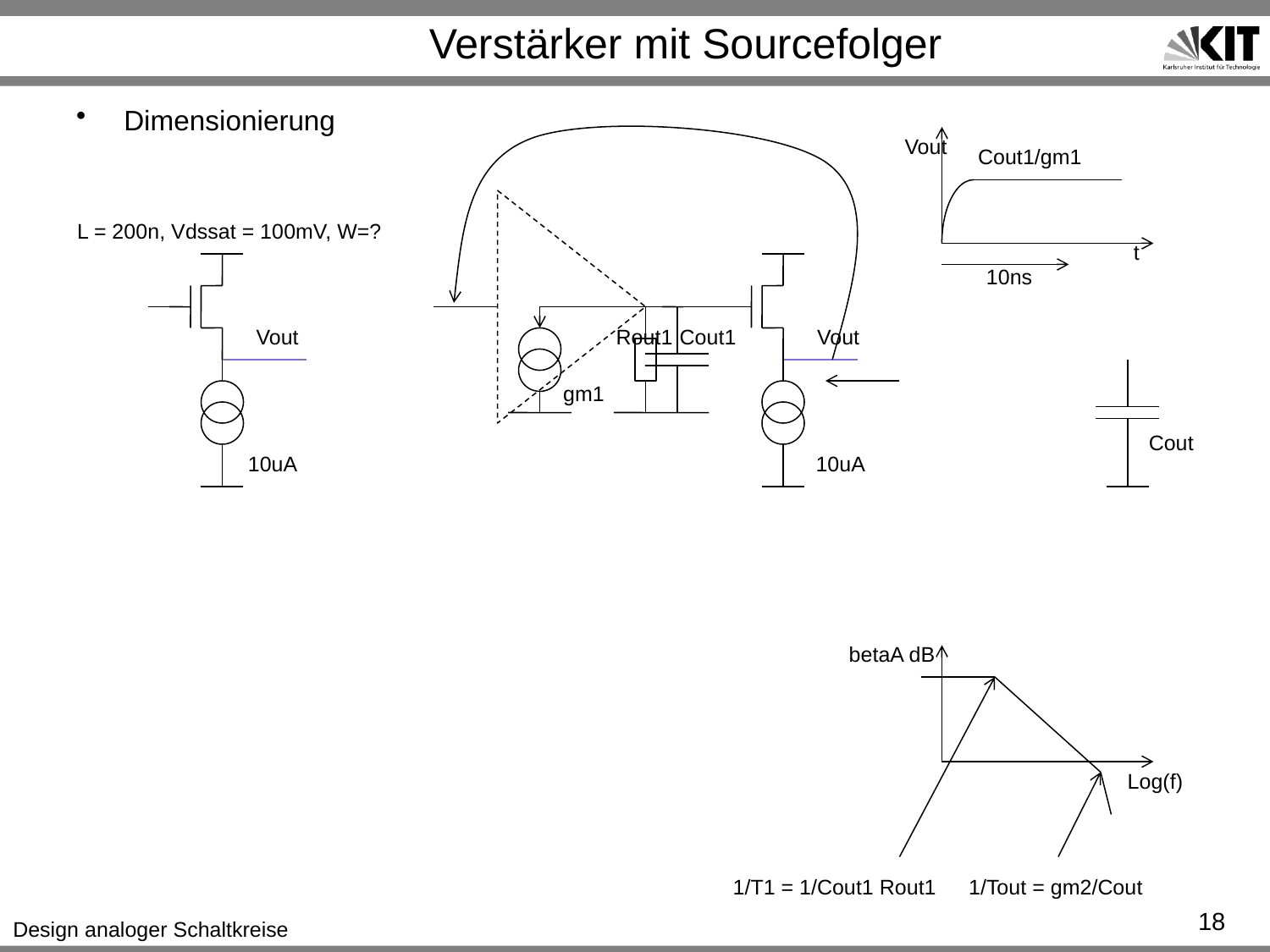

# Verstärker mit Sourcefolger
Dimensionierung

Vout
Cout1/gm1

L = 200n, Vdssat = 100mV, W=?

t
10ns

Vout
Rout1
Cout1

Vout

gm1

Cout
10uA
10uA
betaA dB
Log(f)
1/T1 = 1/Cout1 Rout1
1/Tout = gm2/Cout
18